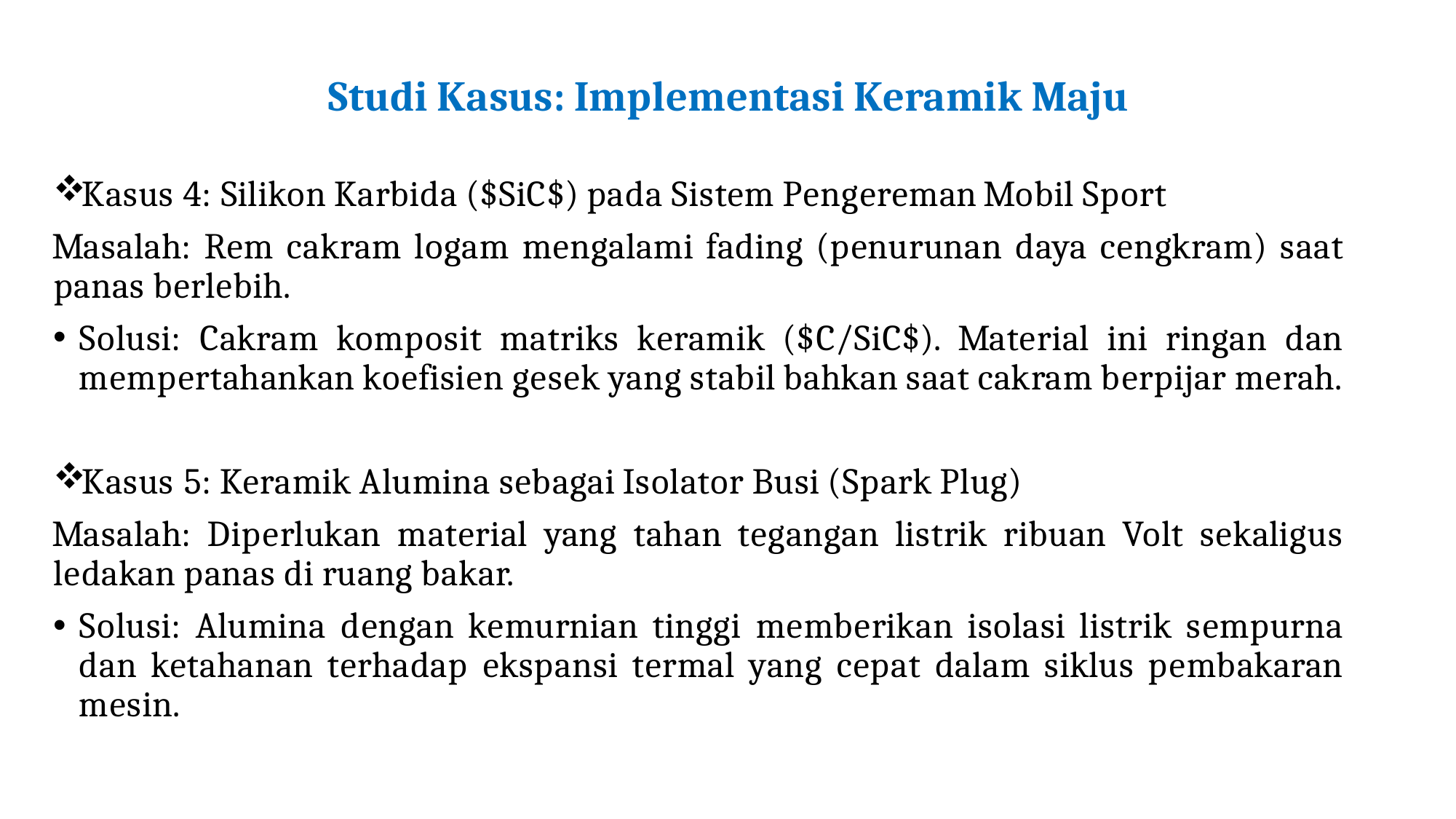

# Studi Kasus: Implementasi Keramik Maju
Kasus 4: Silikon Karbida ($SiC$) pada Sistem Pengereman Mobil Sport
Masalah: Rem cakram logam mengalami fading (penurunan daya cengkram) saat panas berlebih.
Solusi: Cakram komposit matriks keramik ($C/SiC$). Material ini ringan dan mempertahankan koefisien gesek yang stabil bahkan saat cakram berpijar merah.

Kasus 5: Keramik Alumina sebagai Isolator Busi (Spark Plug)
Masalah: Diperlukan material yang tahan tegangan listrik ribuan Volt sekaligus ledakan panas di ruang bakar.
Solusi: Alumina dengan kemurnian tinggi memberikan isolasi listrik sempurna dan ketahanan terhadap ekspansi termal yang cepat dalam siklus pembakaran mesin.